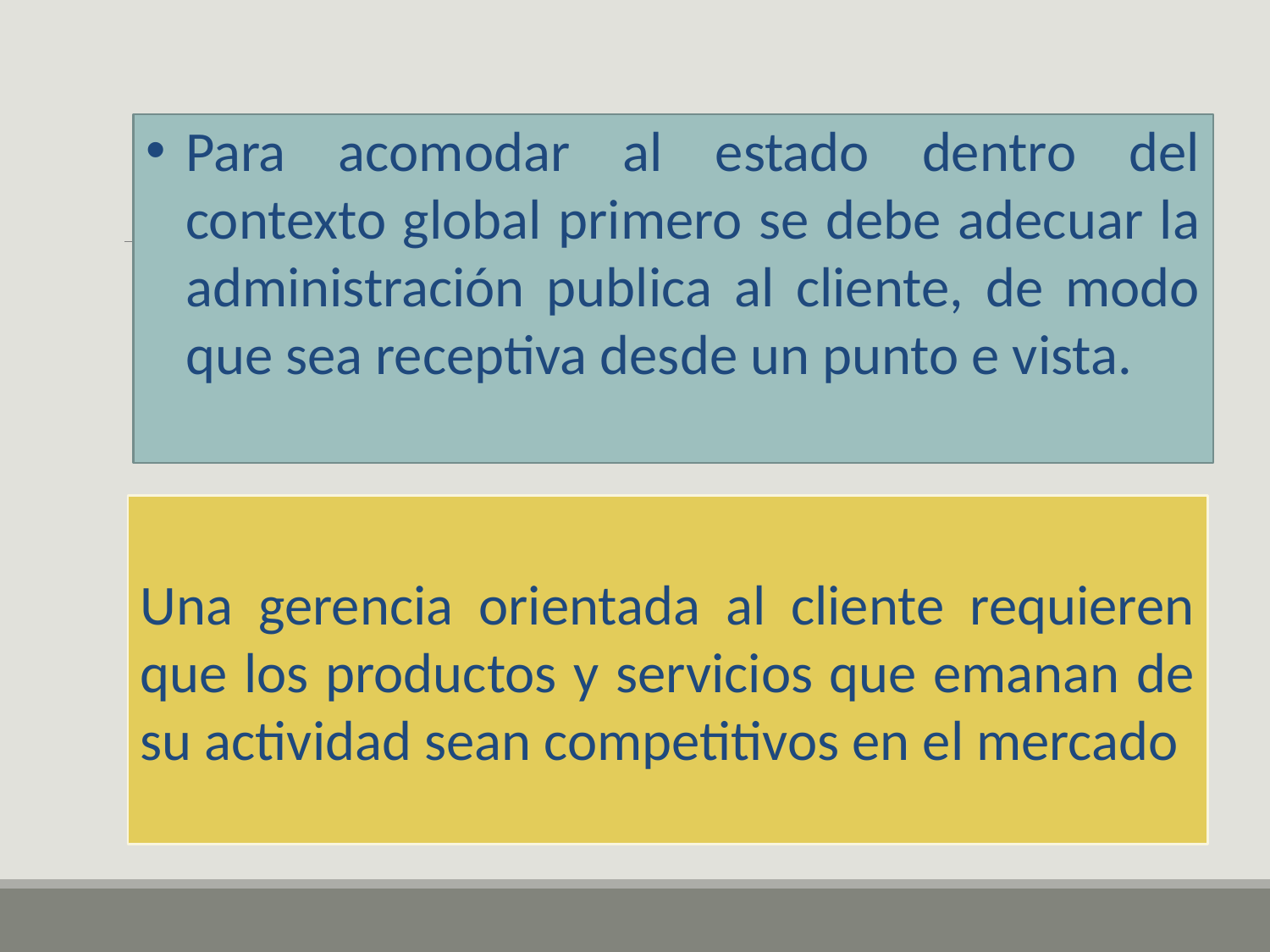

Para acomodar al estado dentro del contexto global primero se debe adecuar la administración publica al cliente, de modo que sea receptiva desde un punto e vista.

Una gerencia orientada al cliente requieren que los productos y servicios que emanan de su actividad sean competitivos en el mercado